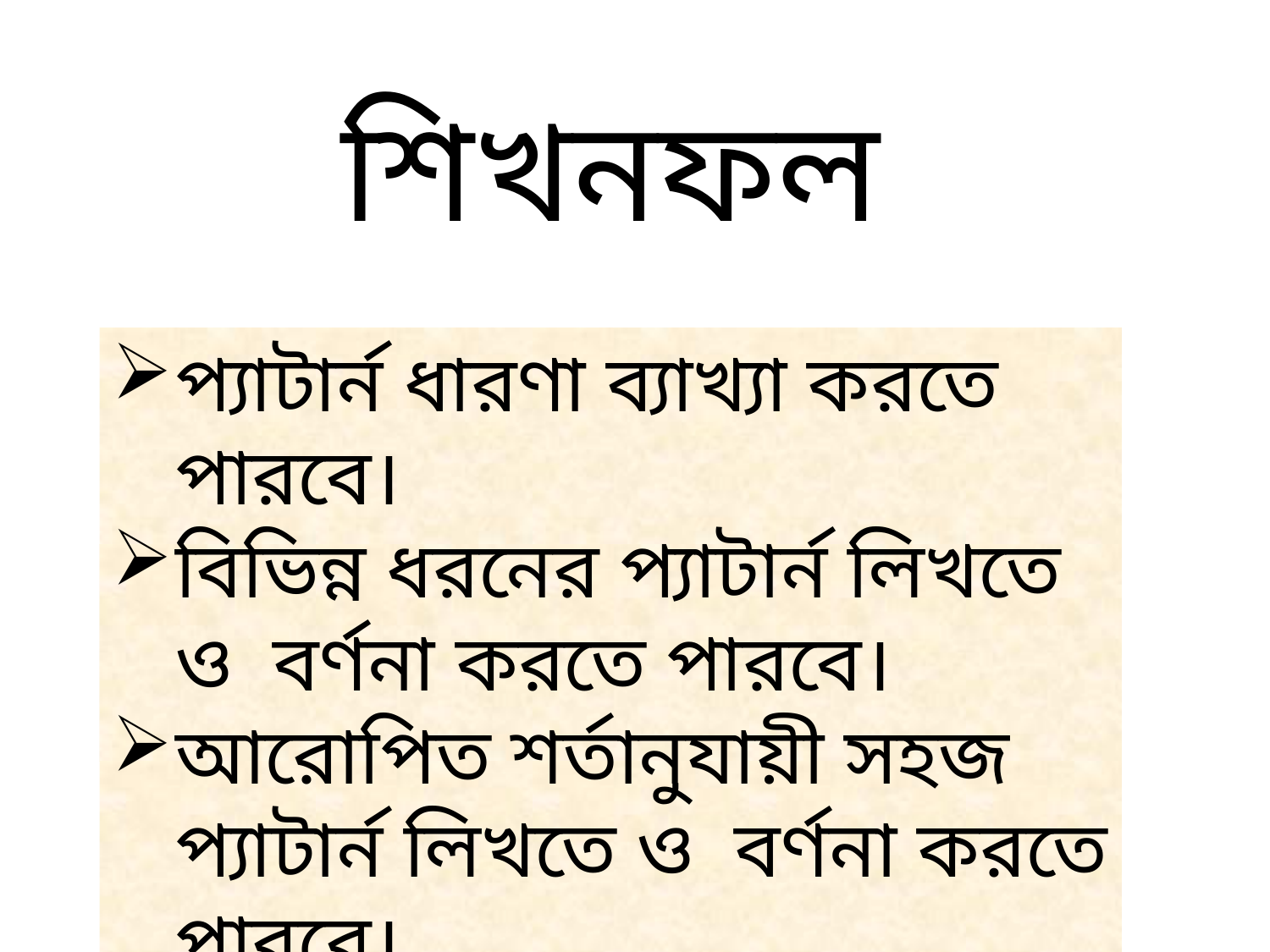

শিখনফল
প্যাটার্ন ধারণা ব্যাখ্যা করতে পারবে।
বিভিন্ন ধরনের প্যাটার্ন লিখতে ও  বর্ণনা করতে পারবে।
আরোপিত শর্তানুযায়ী সহজ  প্যাটার্ন লিখতে ও  বর্ণনা করতে পারবে।